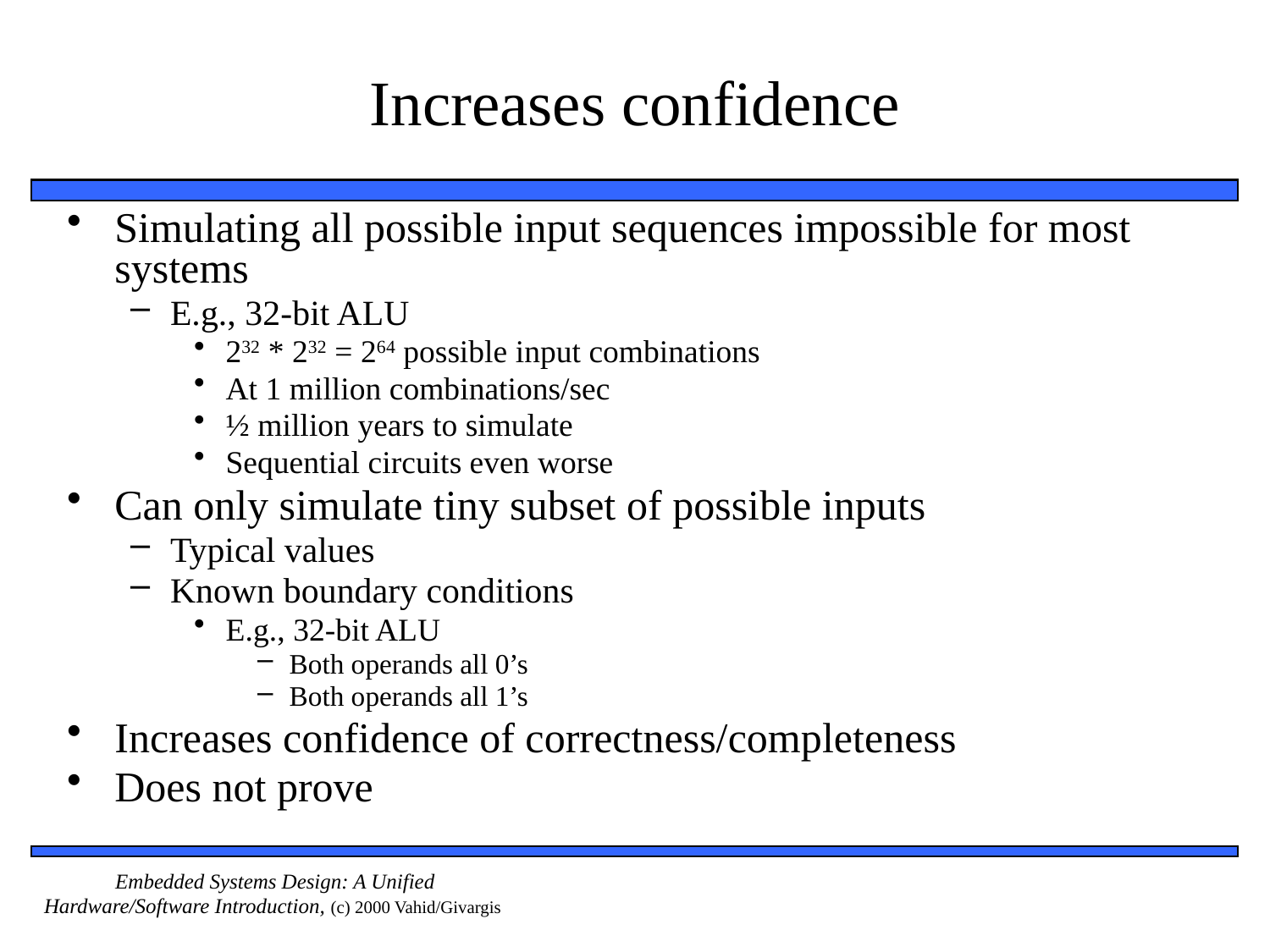

# Increases confidence
Simulating all possible input sequences impossible for most systems
E.g., 32-bit ALU
232 * 232 = 264 possible input combinations
At 1 million combinations/sec
½ million years to simulate
Sequential circuits even worse
Can only simulate tiny subset of possible inputs
Typical values
Known boundary conditions
E.g., 32-bit ALU
Both operands all 0’s
Both operands all 1’s
Increases confidence of correctness/completeness
Does not prove
33